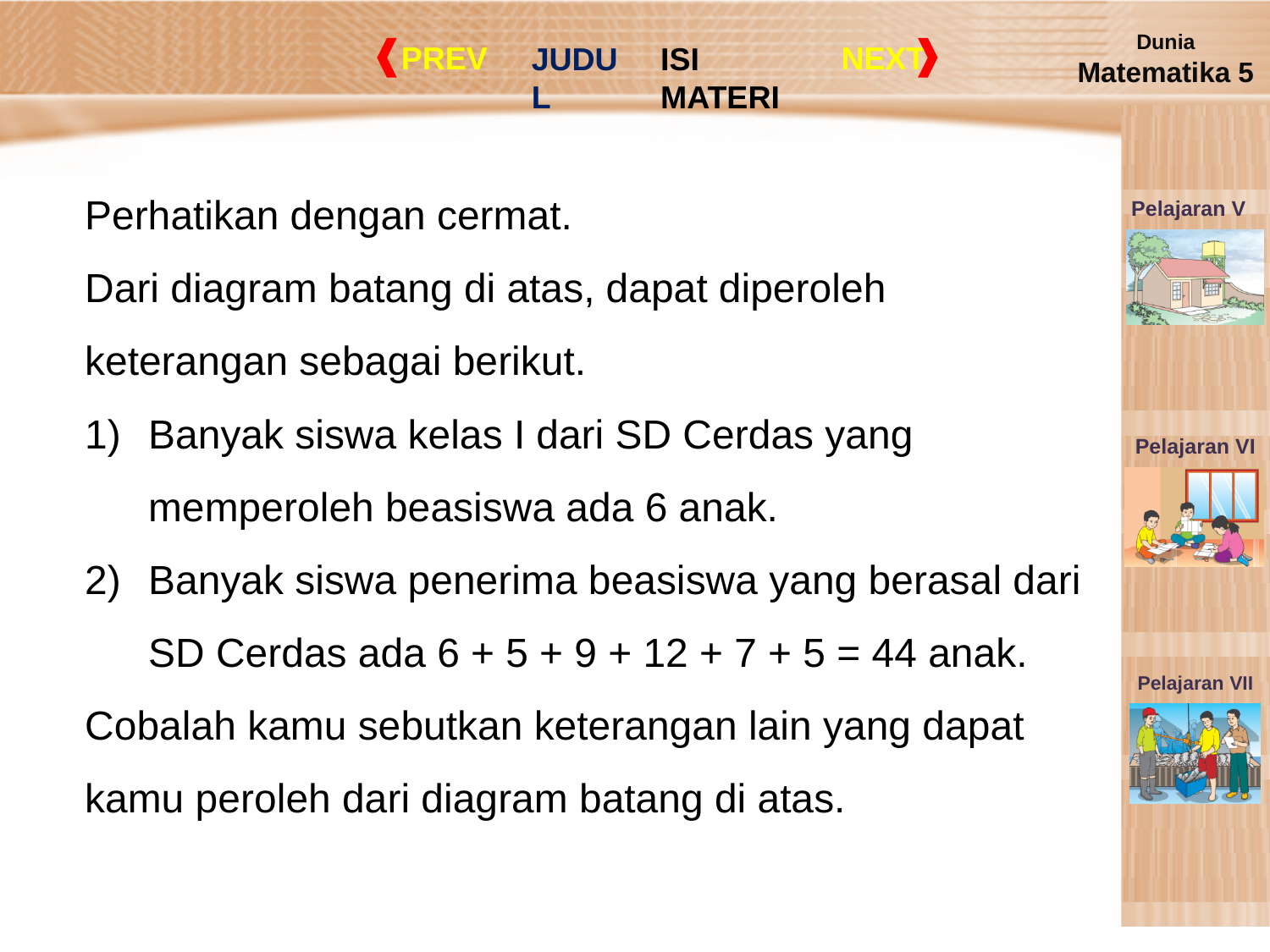

Perhatikan dengan cermat.
Dari diagram batang di atas, dapat diperoleh keterangan sebagai berikut.
1) 	Banyak siswa kelas I dari SD Cerdas yang memperoleh beasiswa ada 6 anak.
2) 	Banyak siswa penerima beasiswa yang berasal dari SD Cerdas ada 6 + 5 + 9 + 12 + 7 + 5 = 44 anak.
Cobalah kamu sebutkan keterangan lain yang dapat kamu peroleh dari diagram batang di atas.